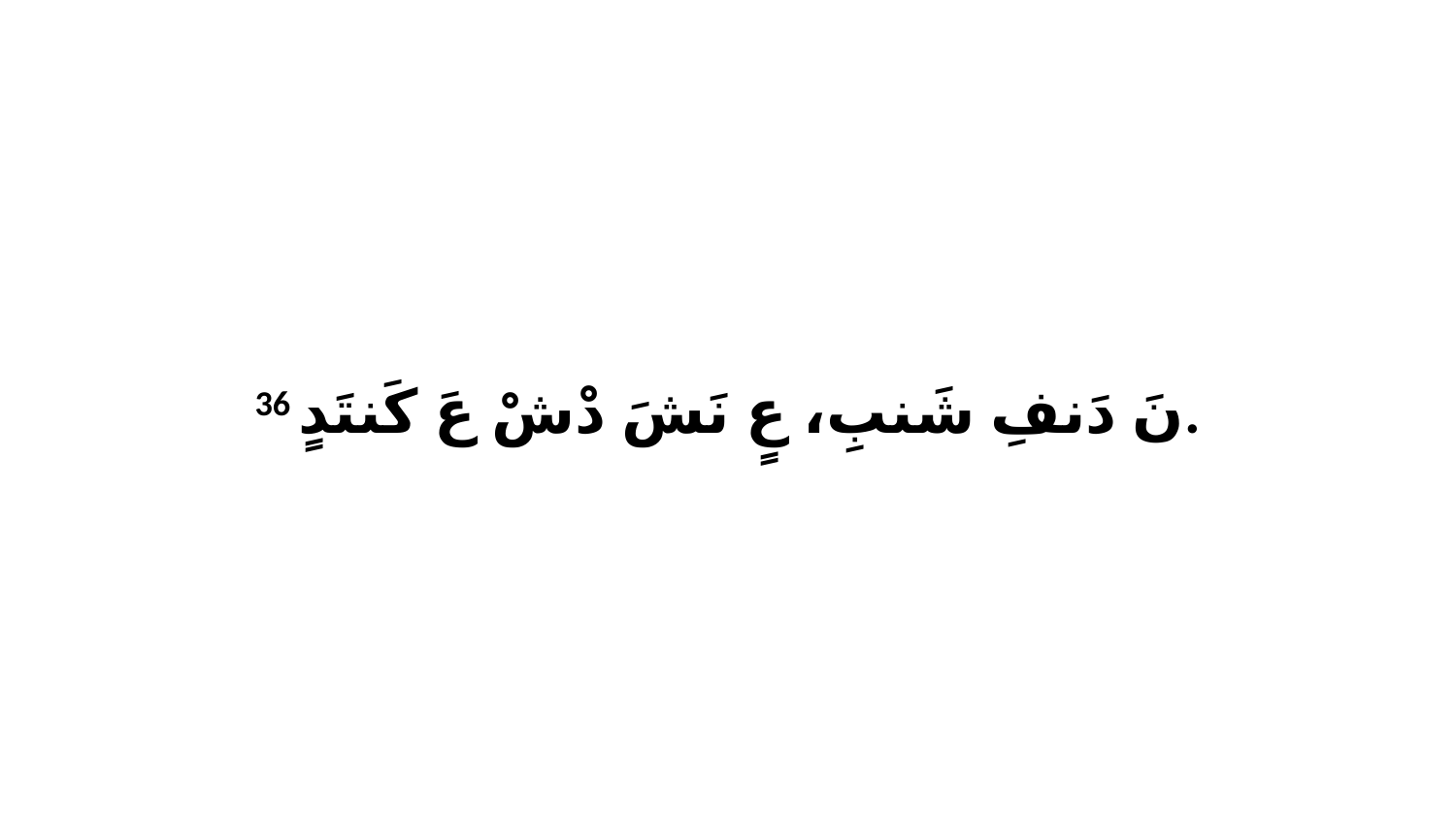

36 نَ دَنفِ شَنبِ، عٍ نَشَ دْشْ عَ كَنتَدٍ.